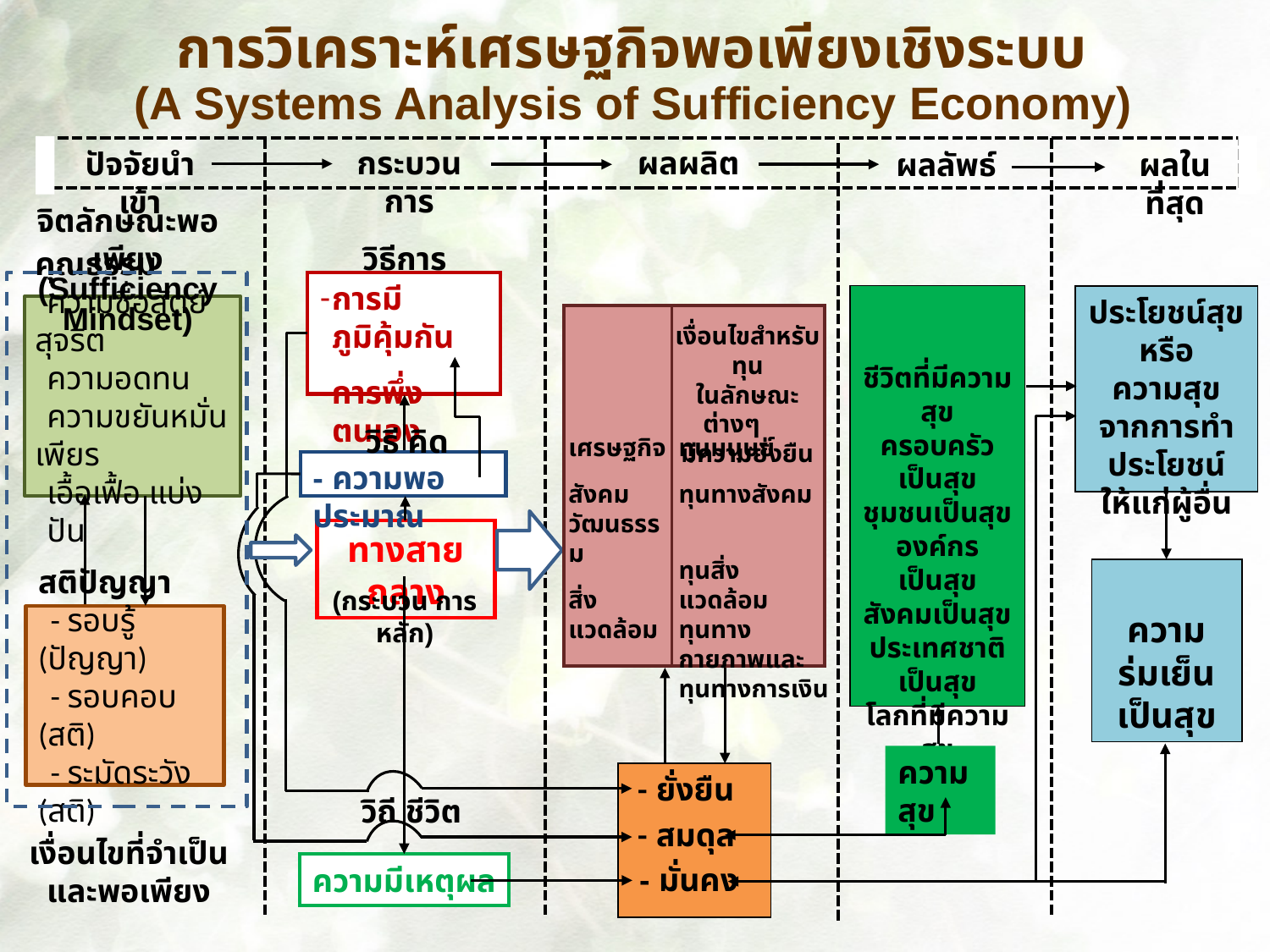

การวิเคราะห์เศรษฐกิจพอเพียงเชิงระบบ
(A Systems Analysis of Sufficiency Economy)

กระบวนการ
ผลผลิต
ปัจจัยนำเข้า
ผลในที่สุด
ผลลัพธ์
จิตลักษณะพอเพียง
(Sufficiency Mindset)
วิธีการ

การมีภูมิคุ้มกัน
การพึ่งตนเอง

ชีวิตที่มีความสุข
ครอบครัวเป็นสุข
ชุมชนเป็นสุข
องค์กรเป็นสุข
สังคมเป็นสุข
ประเทศชาติเป็นสุข
โลกที่มีความสุข
ประโยชน์สุข
หรือ
ความสุขจากการทำประโยชน์
ให้แก่ผู้อื่น
คุณธรรม
ความซื่อสัตย์ สุจริต
ความอดทน
ความขยันหมั่นเพียร
เอื้อเฟื้อ แบ่งปัน

เงื่อนไขสำหรับทุน
ในลักษณะต่างๆ
มีความยั่งยืน
เศรษฐกิจ
	สังคม วัฒนธรรม

สิ่งแวดล้อม

ทุนมนุษย์

ทุนทางสังคม

ทุนสิ่งแวดล้อม
ทุนทางกายภาพและทุนทางการเงิน
วิธี คิด
- ความพอประมาณ

ทางสายกลาง

ความร่มเย็น
เป็นสุข
(กระบวน การหลัก)
สติปัญญา
- รอบรู้ (ปัญญา)
- รอบคอบ (สติ)
- ระมัดระวัง (สติ)
ความสุข
 - ยั่งยืน
 - สมดุล
 - มั่นคง

วิถี ชีวิต

เงื่อนไขที่จำเป็น
และพอเพียง
ความมีเหตุผล